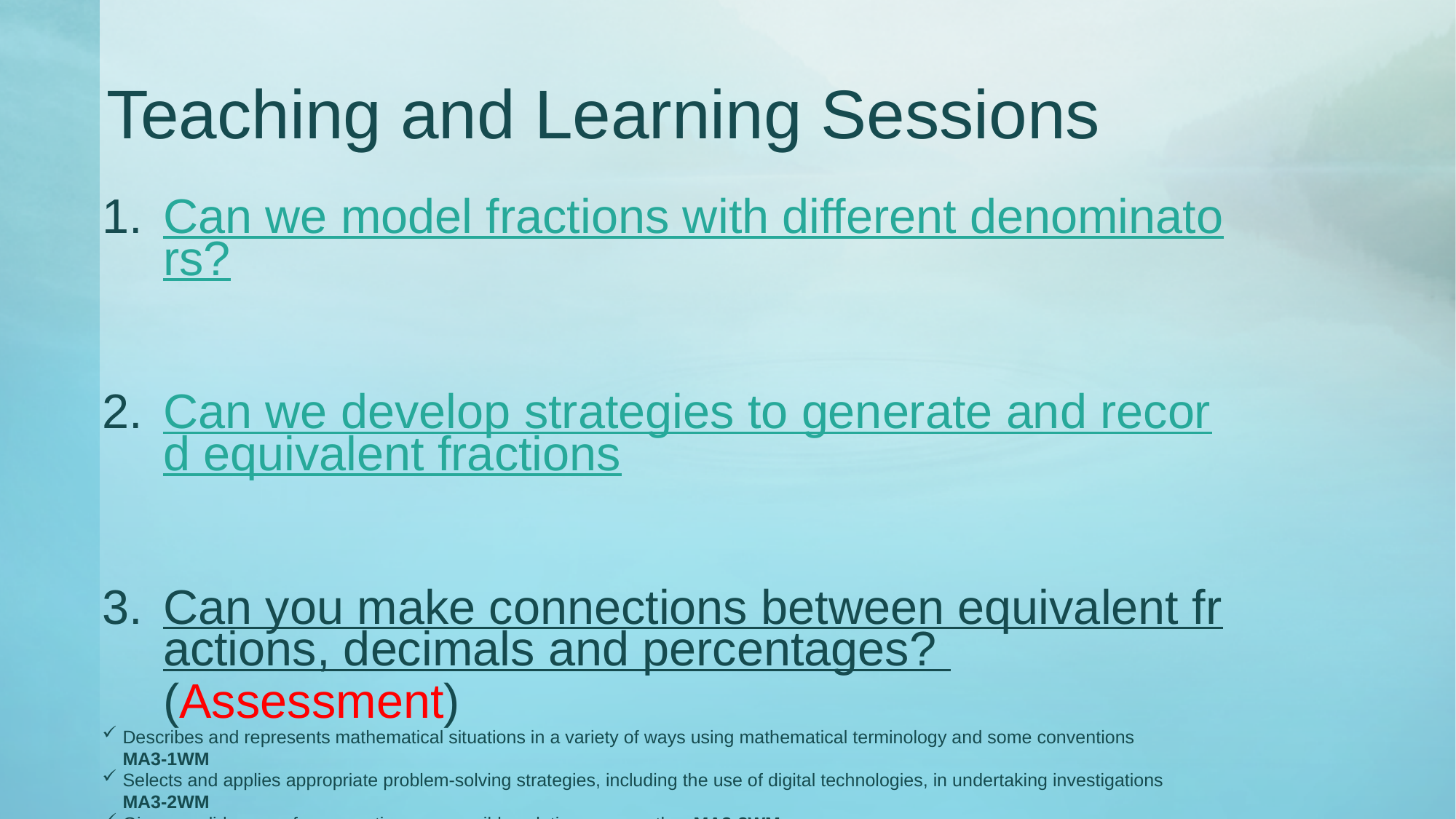

# Teaching and Learning Sessions
Can we model fractions with different denominators?

Can we develop strategies to generate and record equivalent fractions

Can you make connections between equivalent fractions, decimals and percentages? (Assessment)
Describes and represents mathematical situations in a variety of ways using mathematical terminology and some conventions MA3-1WM
Selects and applies appropriate problem-solving strategies, including the use of digital technologies, in undertaking investigations MA3-2WM
Gives a valid reason for supporting one possible solution over another MA3-3WM
Compares, orders and calculates with fractions, decimals and percentages MA3-7NA